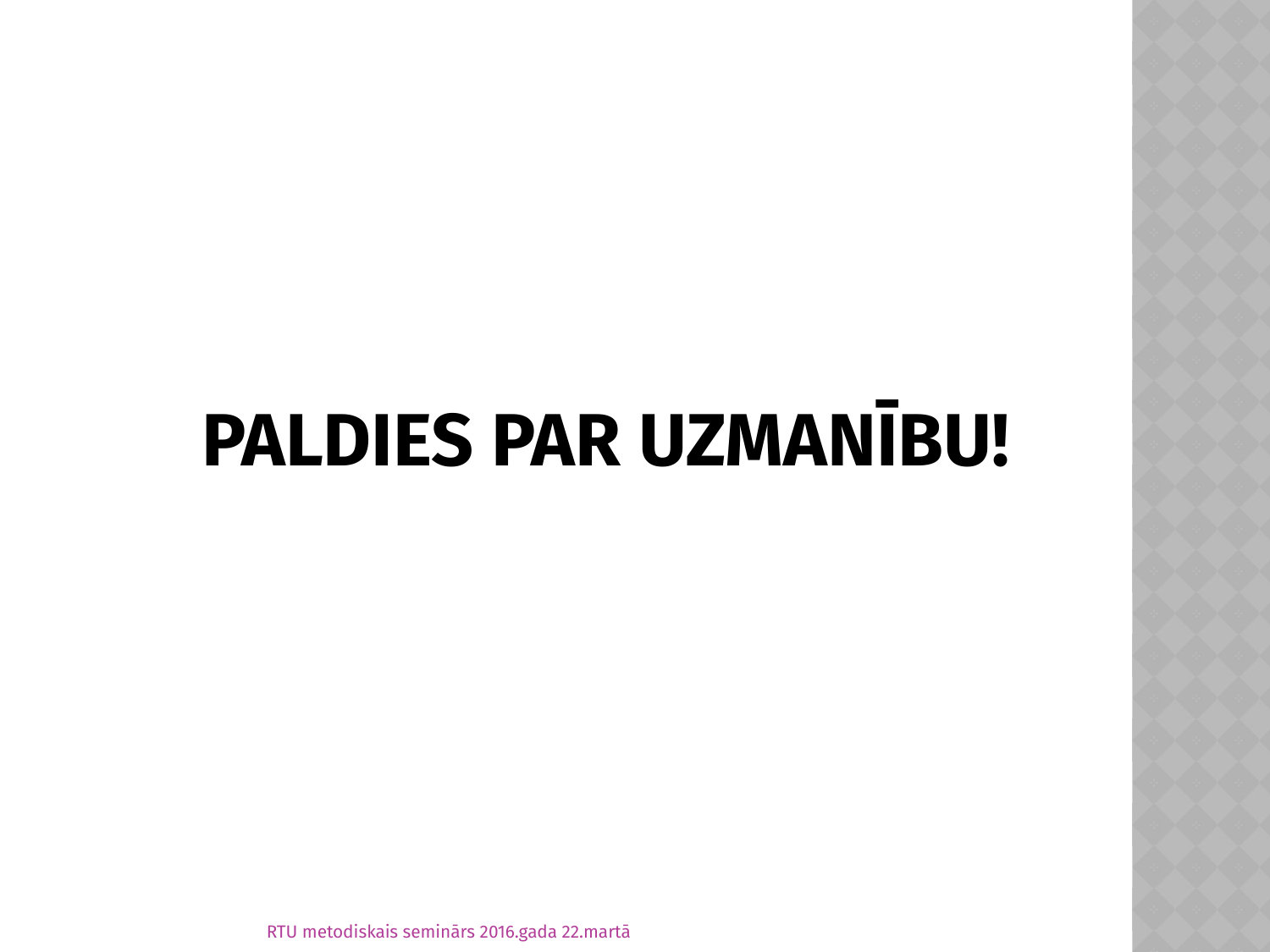

# Paldies par uzmanību!
RTU metodiskais seminārs 2016.gada 22.martā